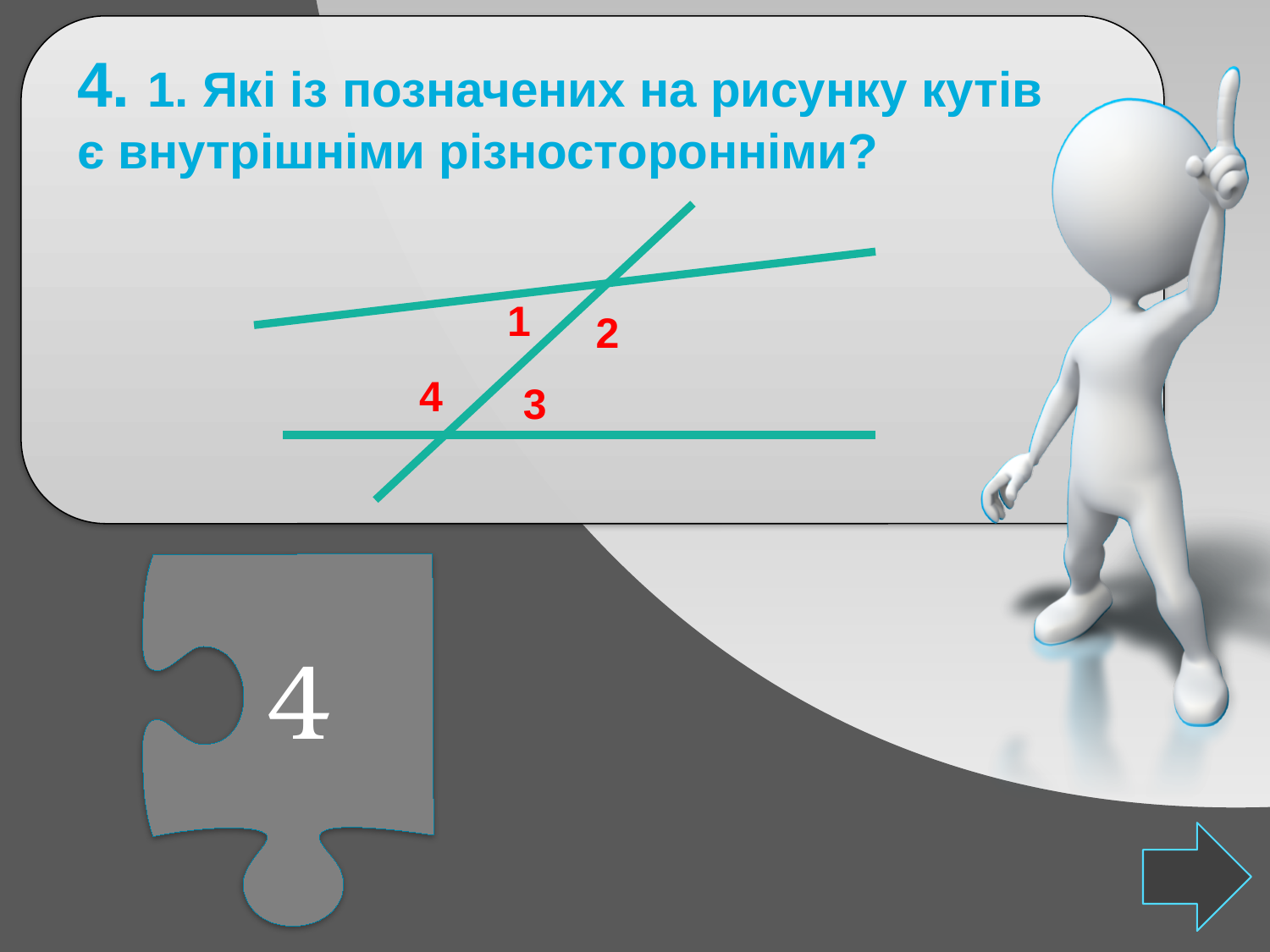

4. 1. Які із позначених на рисунку кутів є внутрішніми різносторонніми?

1
2
4
3
4